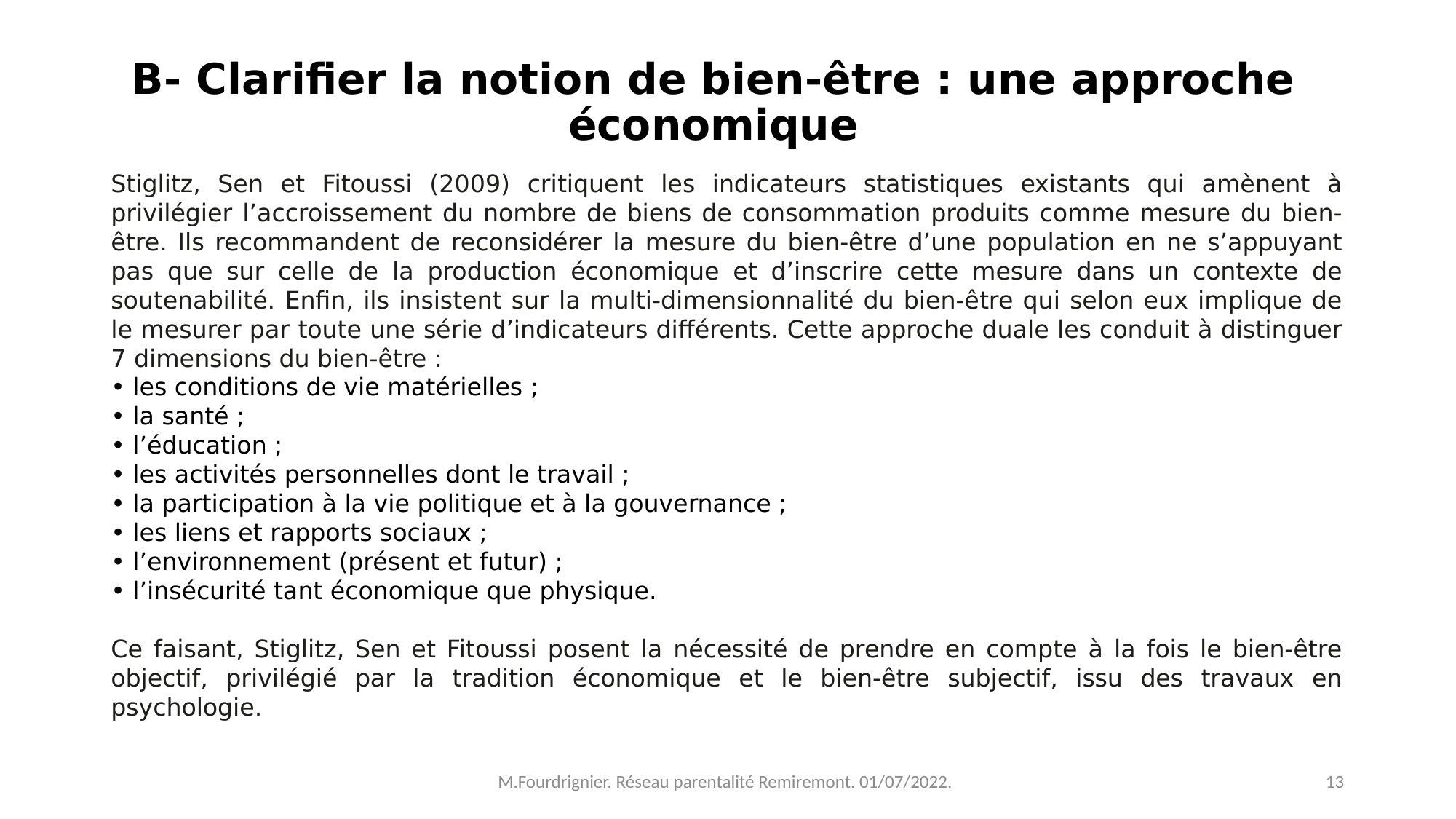

# B- Clarifier la notion de bien-être : une approche économique
Stiglitz, Sen et Fitoussi (2009) critiquent les indicateurs statistiques existants qui amènent à privilégier l’accroissement du nombre de biens de consommation produits comme mesure du bien-être. Ils recommandent de reconsidérer la mesure du bien-être d’une population en ne s’appuyant pas que sur celle de la production économique et d’inscrire cette mesure dans un contexte de soutenabilité. Enfin, ils insistent sur la multi-dimensionnalité du bien-être qui selon eux implique de le mesurer par toute une série d’indicateurs différents. Cette approche duale les conduit à distinguer 7 dimensions du bien-être :
• les conditions de vie matérielles ;
• la santé ;
• l’éducation ;
• les activités personnelles dont le travail ;
• la participation à la vie politique et à la gouvernance ;
• les liens et rapports sociaux ;
• l’environnement (présent et futur) ;
• l’insécurité tant économique que physique.

Ce faisant, Stiglitz, Sen et Fitoussi posent la nécessité de prendre en compte à la fois le bien-être objectif, privilégié par la tradition économique et le bien-être subjectif, issu des travaux en psychologie.
M.Fourdrignier. Réseau parentalité Remiremont. 01/07/2022.
13